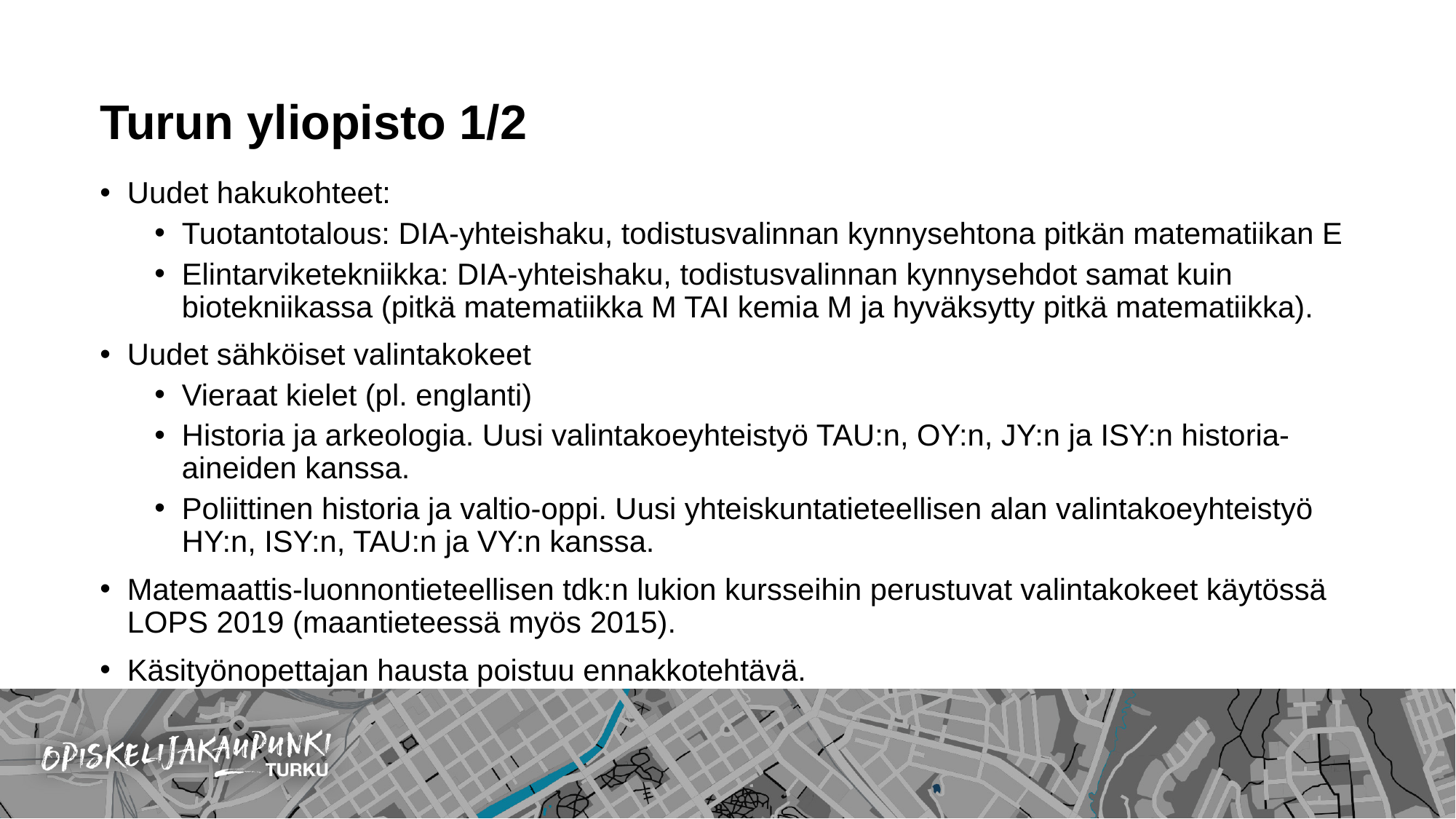

# Turun yliopisto 1/2
Uudet hakukohteet:
Tuotantotalous: DIA-yhteishaku, todistusvalinnan kynnysehtona pitkän matematiikan E
Elintarviketekniikka: DIA-yhteishaku, todistusvalinnan kynnysehdot samat kuin biotekniikassa (pitkä matematiikka M TAI kemia M ja hyväksytty pitkä matematiikka).
Uudet sähköiset valintakokeet
Vieraat kielet (pl. englanti)
Historia ja arkeologia. Uusi valintakoeyhteistyö TAU:n, OY:n, JY:n ja ISY:n historia-aineiden kanssa.
Poliittinen historia ja valtio-oppi. Uusi yhteiskuntatieteellisen alan valintakoeyhteistyö HY:n, ISY:n, TAU:n ja VY:n kanssa.
Matemaattis-luonnontieteellisen tdk:n lukion kursseihin perustuvat valintakokeet käytössä LOPS 2019 (maantieteessä myös 2015).
Käsityönopettajan hausta poistuu ennakkotehtävä.